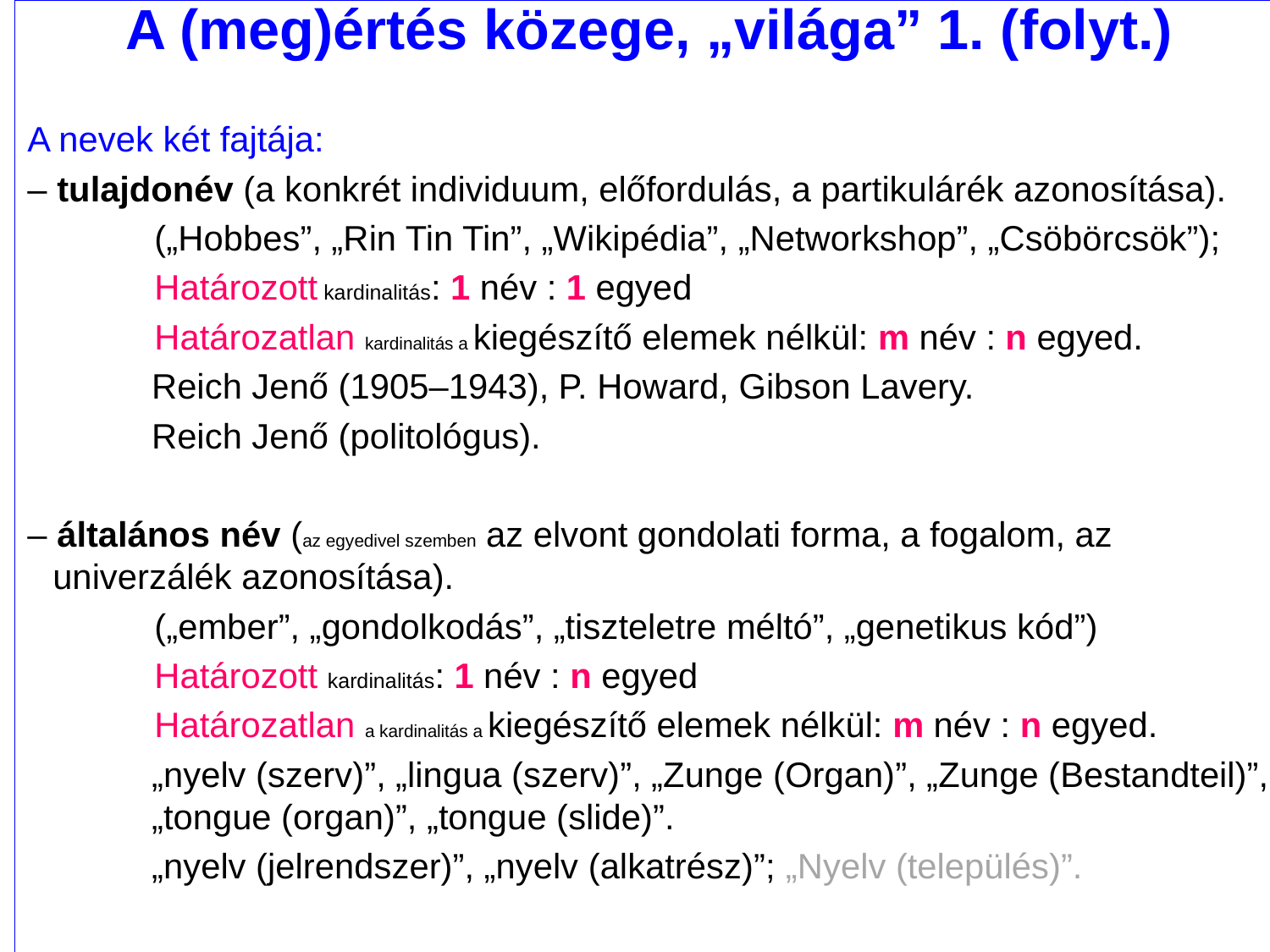

A (meg)értés közege, „világa” 1. (folyt.)

A nevek két fajtája:
– tulajdonév (a konkrét individuum, előfordulás, a partikulárék azonosítása).
	(„Hobbes”, „Rin Tin Tin”, „Wikipédia”, „Networkshop”, „Csöbörcsök”);
	Határozott kardinalitás: 1 név : 1 egyed
	Határozatlan kardinalitás a kiegészítő elemek nélkül: m név : n egyed.
	Reich Jenő (1905–1943), P. Howard, Gibson Lavery.
	Reich Jenő (politológus).

– általános név (az egyedivel szemben  az elvont gondolati forma, a fogalom, az univerzálék azonosítása).
	(„ember”, „gondolkodás”, „tiszteletre méltó”, „genetikus kód”)
	Határozott kardinalitás: 1 név : n egyed
	Határozatlan a kardinalitás a kiegészítő elemek nélkül: m név : n egyed.
	„nyelv (szerv)”, „lingua (szerv)”, „Zunge (Organ)”, „Zunge (Bestandteil)”, „tongue (organ)”, „tongue (slide)”.
	„nyelv (jelrendszer)”, „nyelv (alkatrész)”; „Nyelv (település)”.